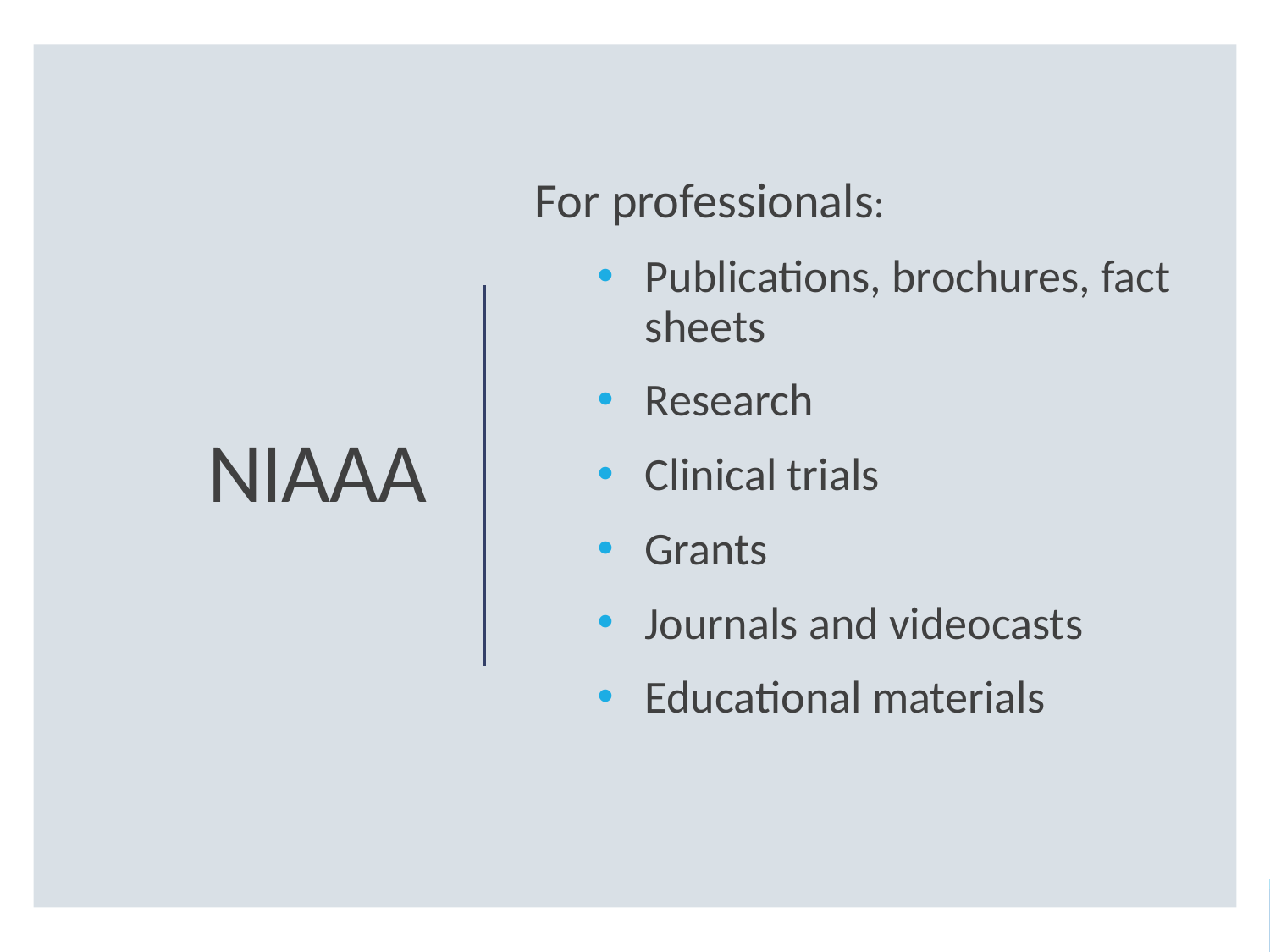

For professionals:
Publications, brochures, fact sheets
Research
Clinical trials
Grants
Journals and videocasts
Educational materials

# NIAAA